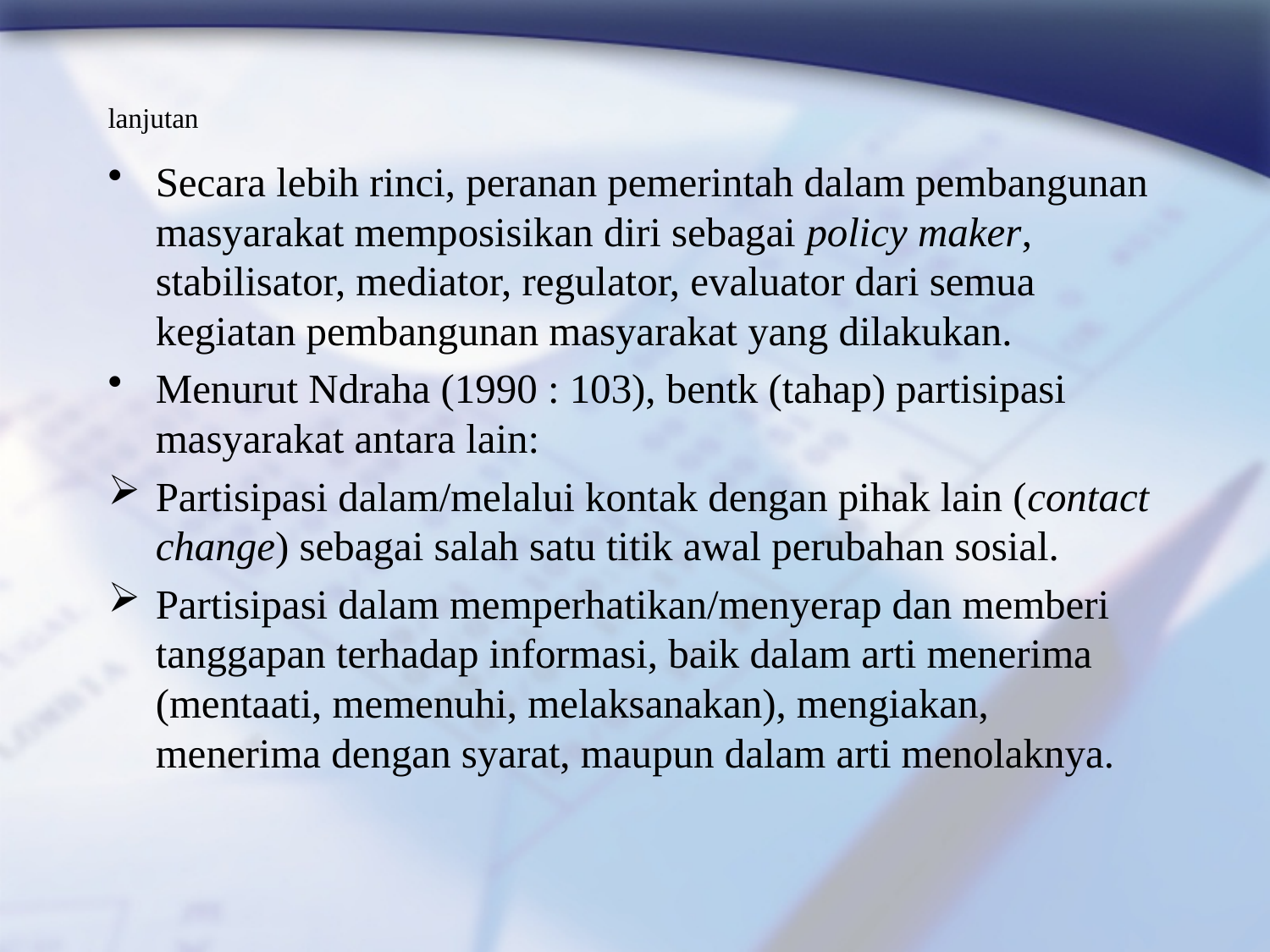

# lanjutan
Secara lebih rinci, peranan pemerintah dalam pembangunan masyarakat memposisikan diri sebagai policy maker, stabilisator, mediator, regulator, evaluator dari semua kegiatan pembangunan masyarakat yang dilakukan.
Menurut Ndraha (1990 : 103), bentk (tahap) partisipasi masyarakat antara lain:
Partisipasi dalam/melalui kontak dengan pihak lain (contact change) sebagai salah satu titik awal perubahan sosial.
Partisipasi dalam memperhatikan/menyerap dan memberi tanggapan terhadap informasi, baik dalam arti menerima (mentaati, memenuhi, melaksanakan), mengiakan, menerima dengan syarat, maupun dalam arti menolaknya.